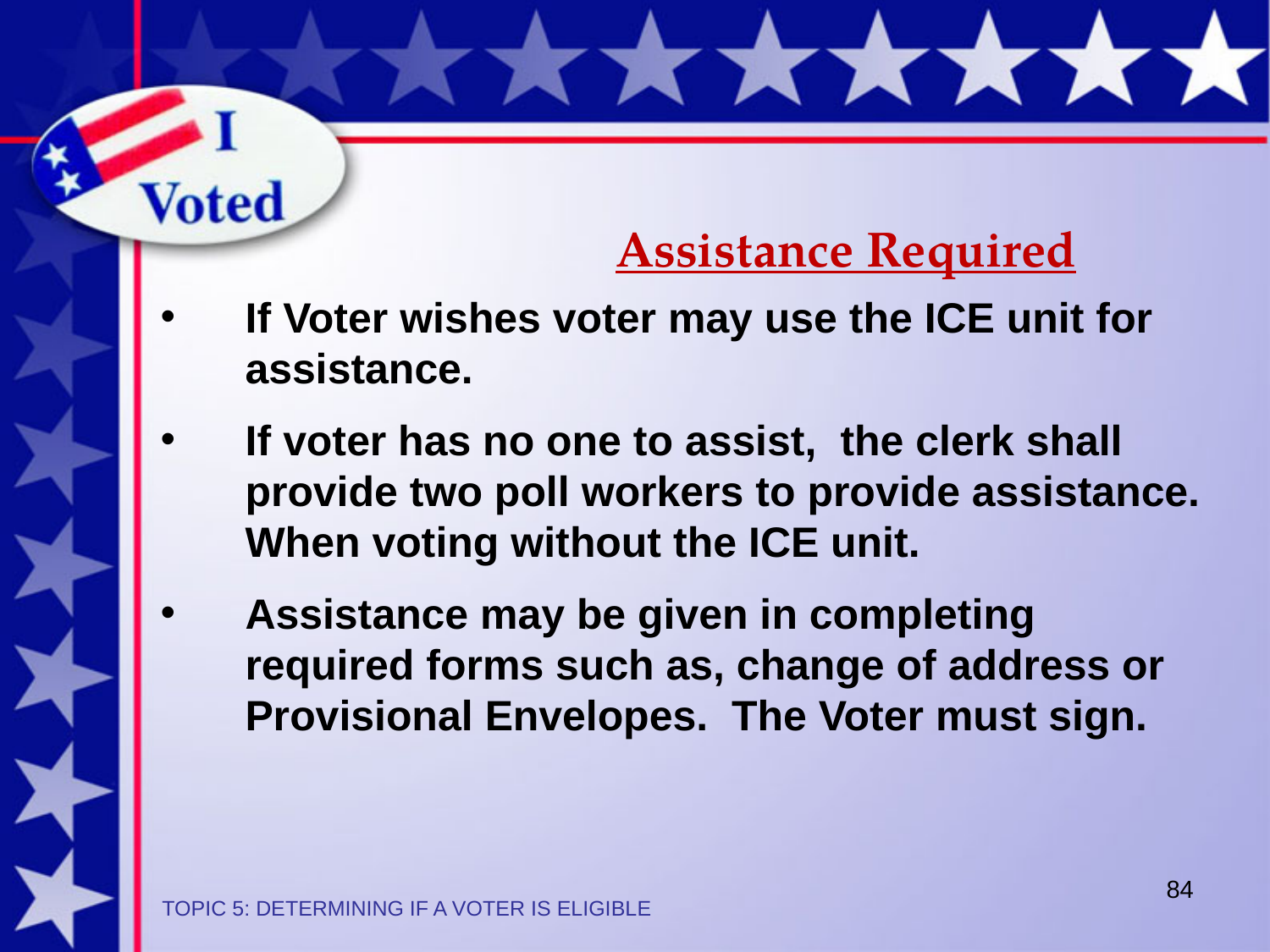

Assistance Required
If Voter wishes voter may use the ICE unit for assistance.
If voter has no one to assist,  the clerk shall provide two poll workers to provide assistance. When voting without the ICE unit.
Assistance may be given in completing required forms such as, change of address or Provisional Envelopes.  The Voter must sign.
84
TOPIC 5: DETERMINING IF A VOTER IS ELIGIBLE